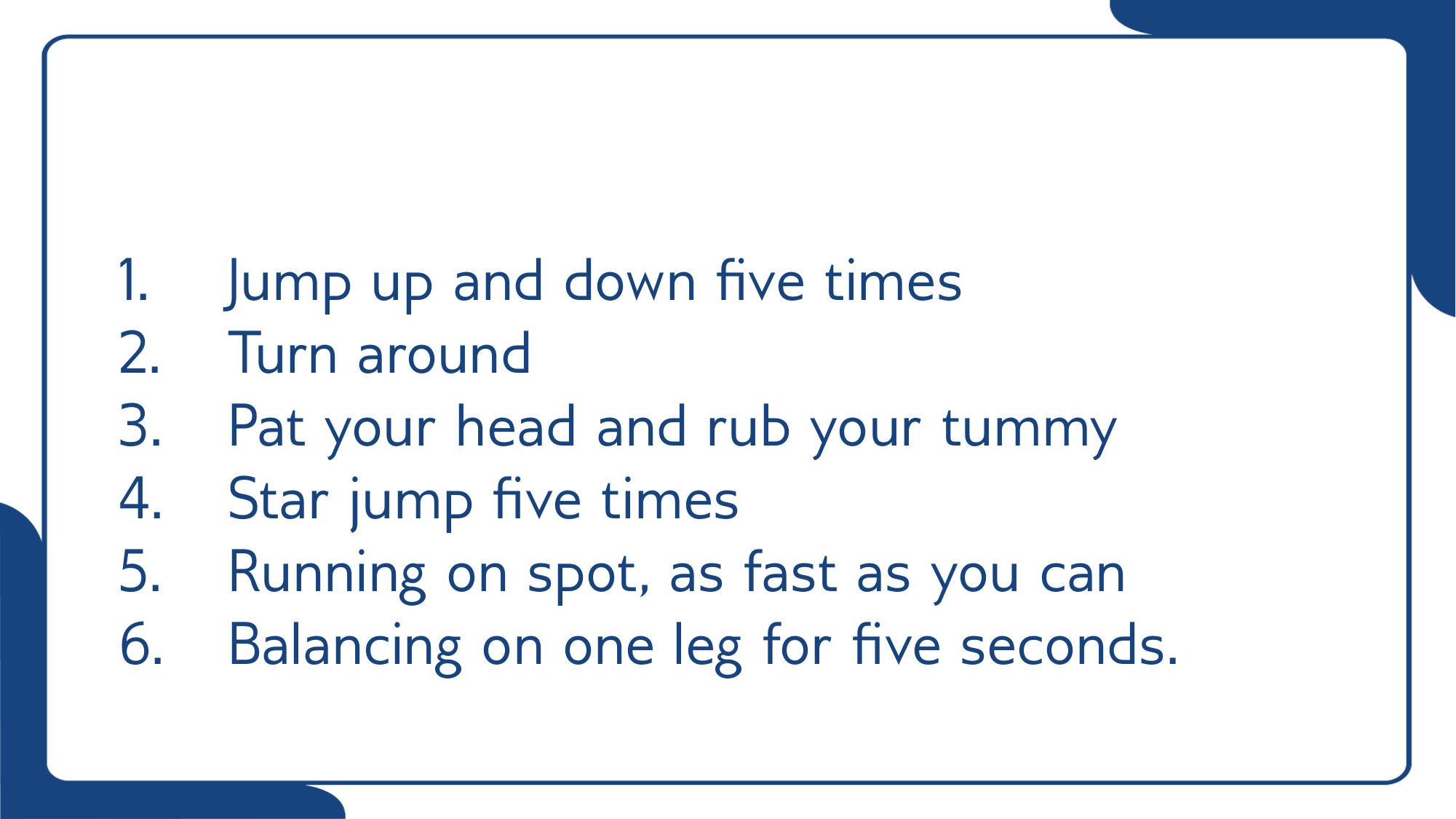

# 1.	Jump up and down five times 2.	Turn around 3.	Pat your head and rub your tummy 4.	Star jump five times 5.	Running on spot, as fast as you can 6.	Balancing on one leg for five seconds.